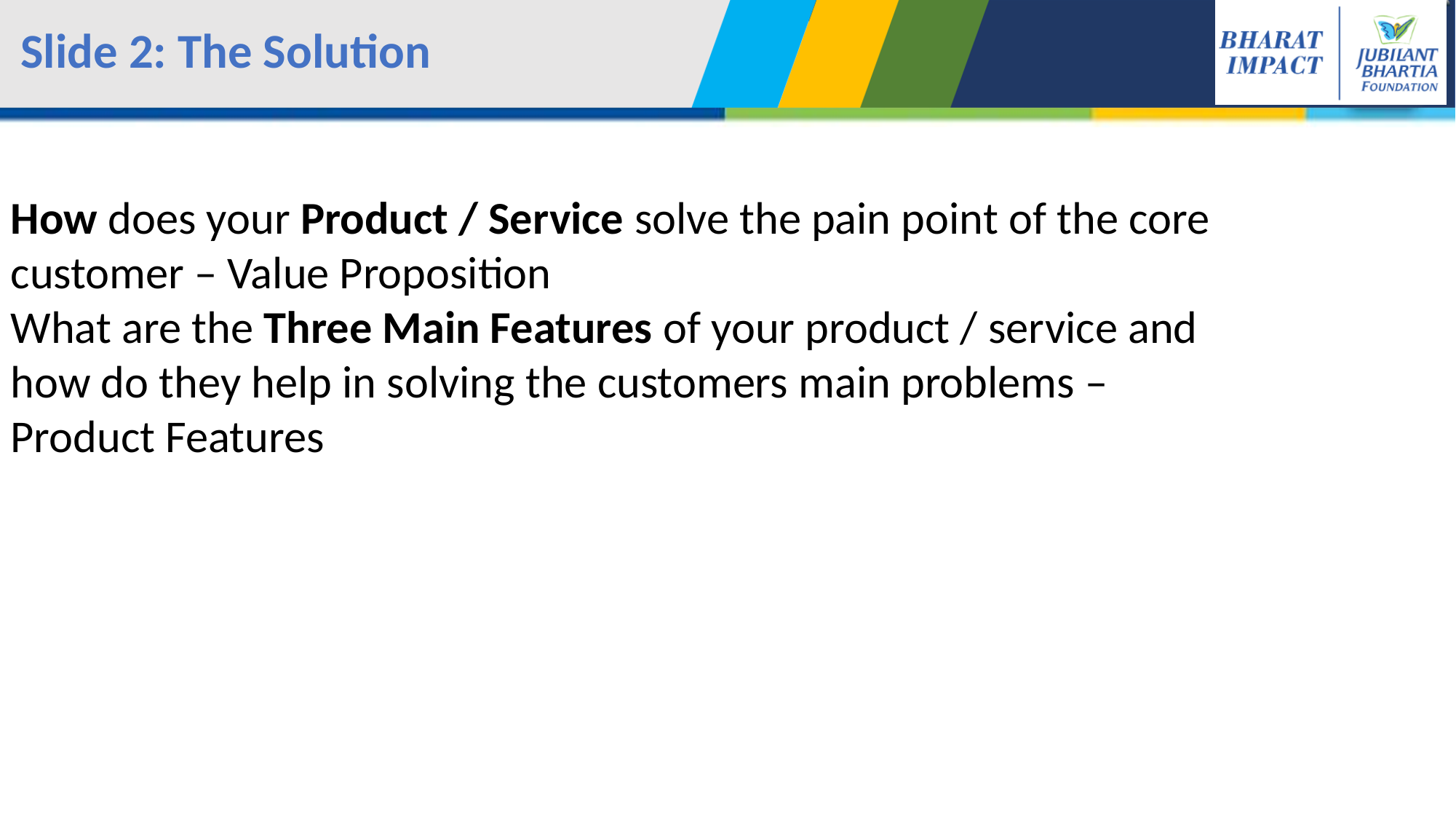

Slide 2: The Solution
How does your Product / Service solve the pain point of the core customer – Value Proposition
What are the Three Main Features of your product / service and how do they help in solving the customers main problems – Product Features